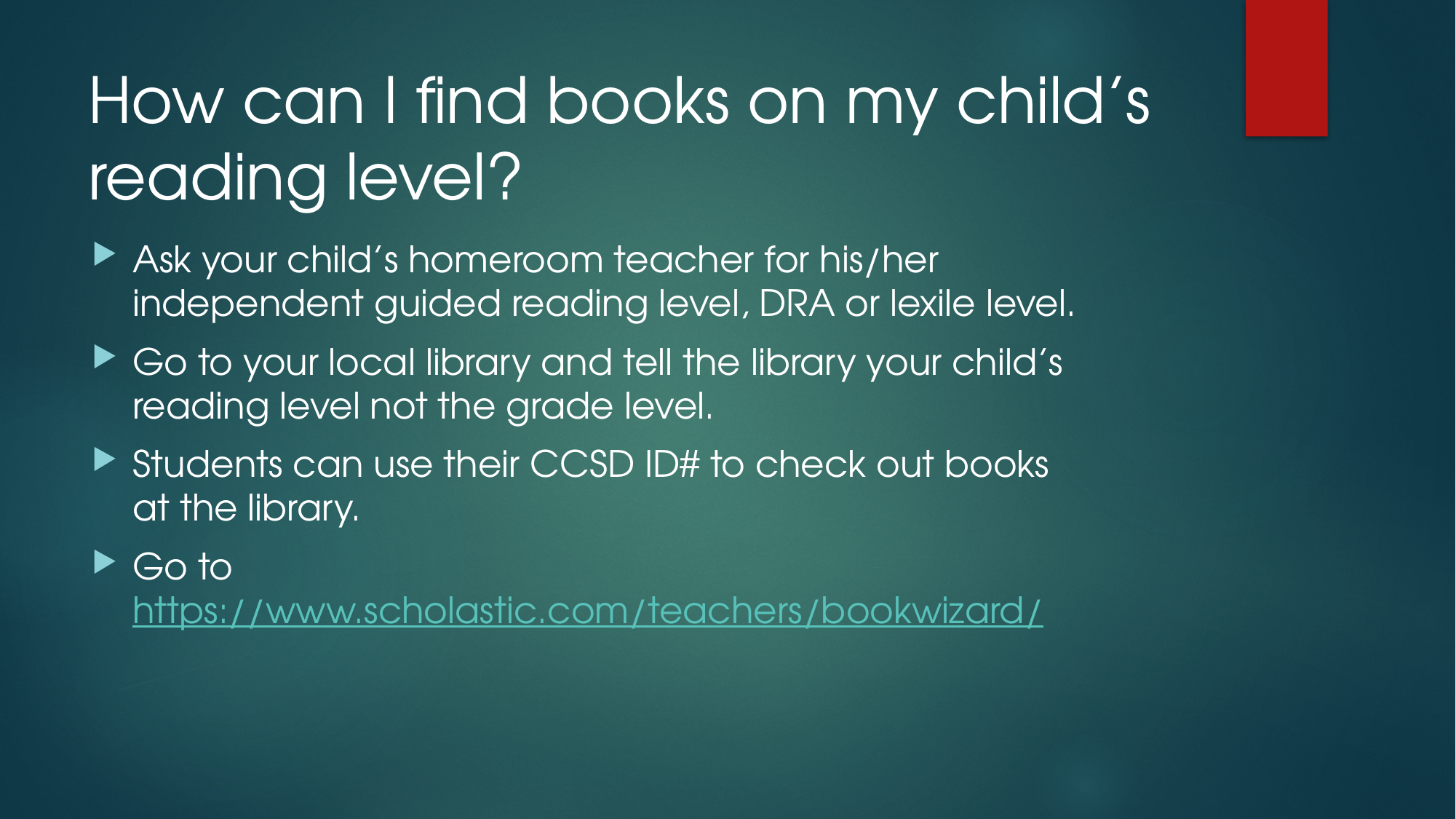

# How can I find books on my child’s reading level?
Ask your child’s homeroom teacher for his/her independent guided reading level, DRA or lexile level.
Go to your local library and tell the library your child’s reading level not the grade level.
Students can use their CCSD ID# to check out books at the library.
Go to https://www.scholastic.com/teachers/bookwizard/